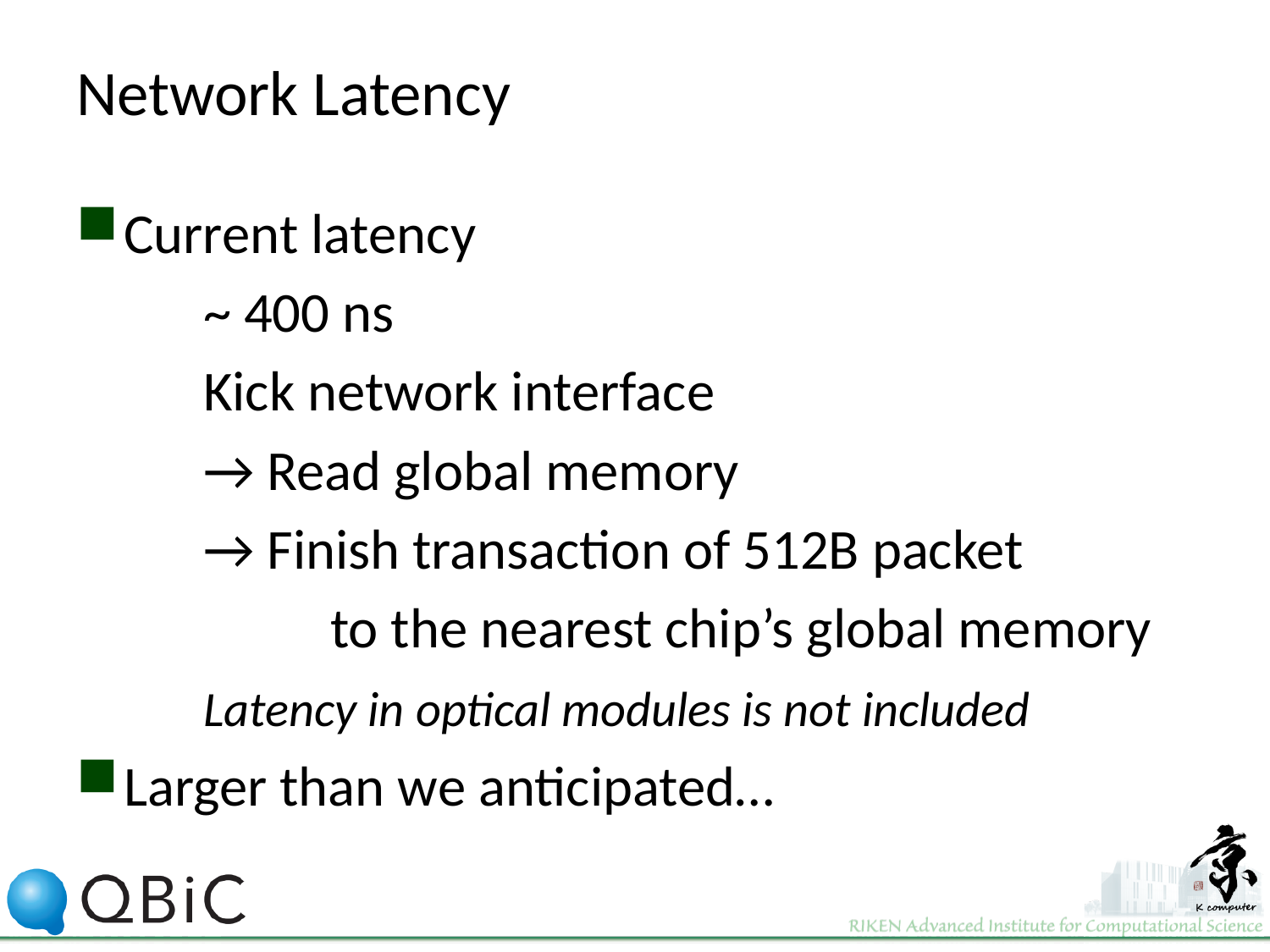

# Network Latency
Current latency
	~ 400 ns
	Kick network interface
	→ Read global memory
	→ Finish transaction of 512B packet
		to the nearest chip’s global memory
	Latency in optical modules is not included
Larger than we anticipated…